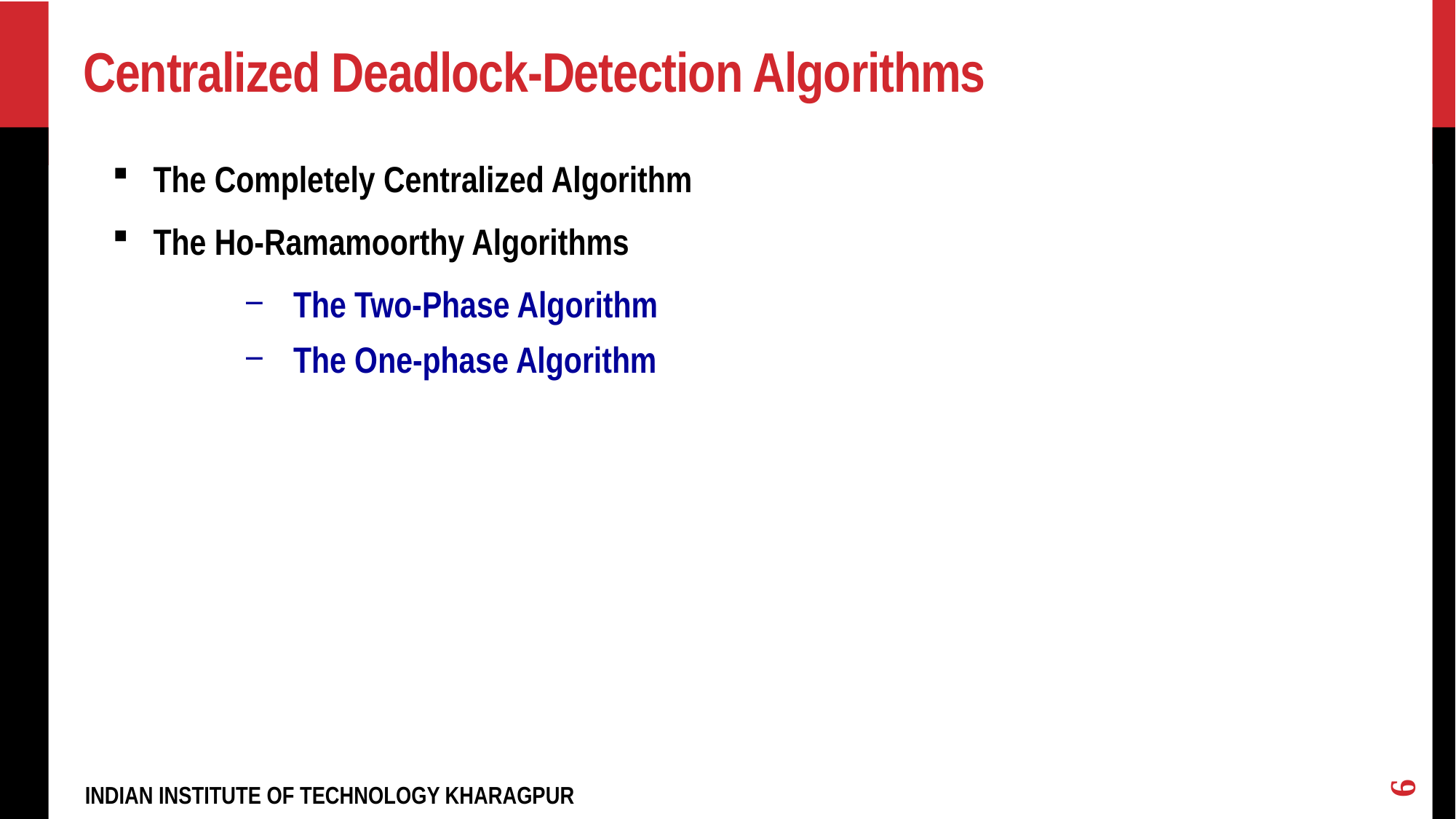

# Centralized Deadlock-Detection Algorithms
The Completely Centralized Algorithm
The Ho-Ramamoorthy Algorithms
   The Two-Phase Algorithm
   The One-phase Algorithm

6
INDIAN INSTITUTE OF TECHNOLOGY KHARAGPUR